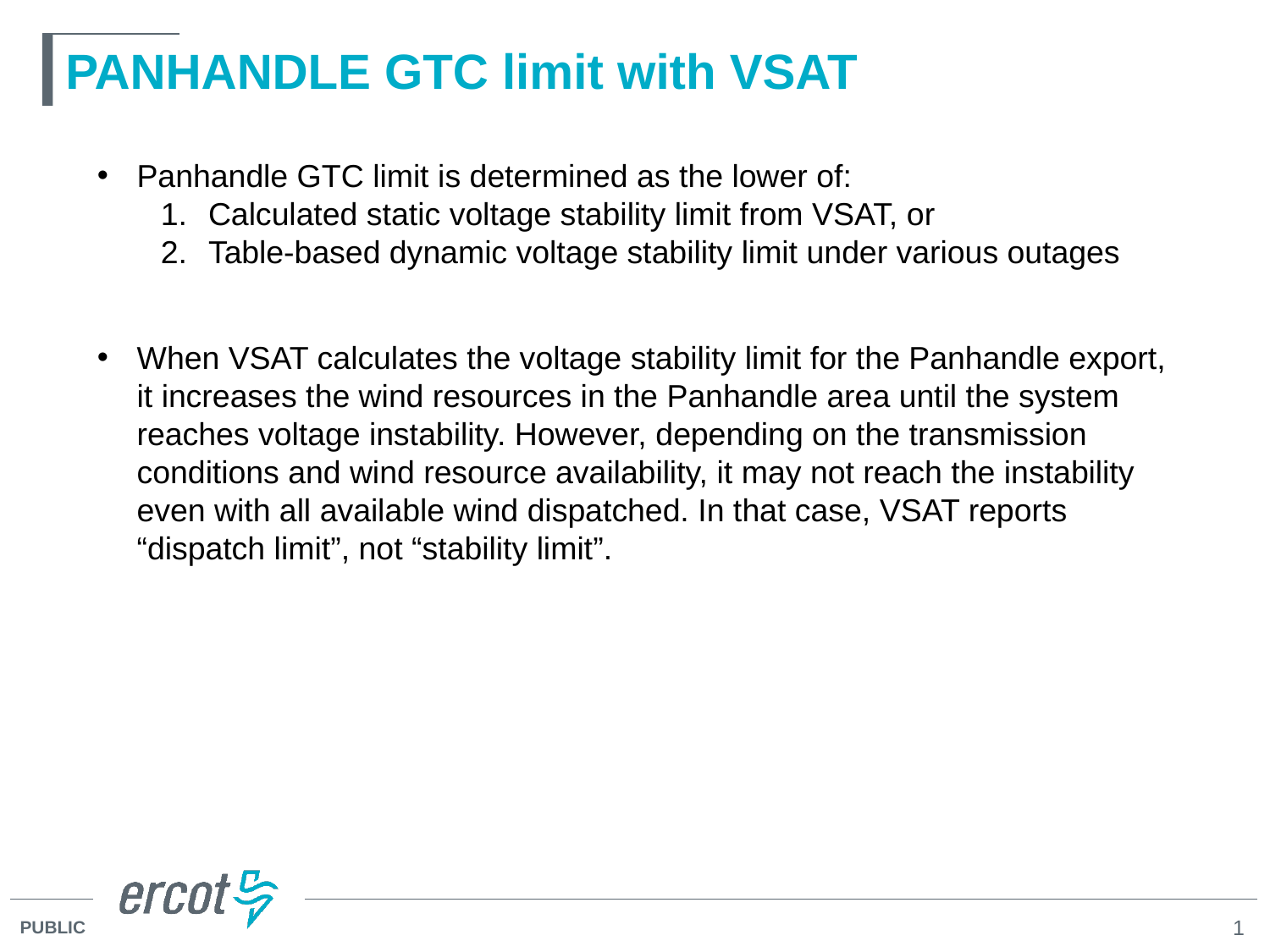

# PANHANDLE GTC limit with VSAT
Panhandle GTC limit is determined as the lower of:
Calculated static voltage stability limit from VSAT, or
Table-based dynamic voltage stability limit under various outages

When VSAT calculates the voltage stability limit for the Panhandle export, it increases the wind resources in the Panhandle area until the system reaches voltage instability. However, depending on the transmission conditions and wind resource availability, it may not reach the instability even with all available wind dispatched. In that case, VSAT reports “dispatch limit”, not “stability limit”.